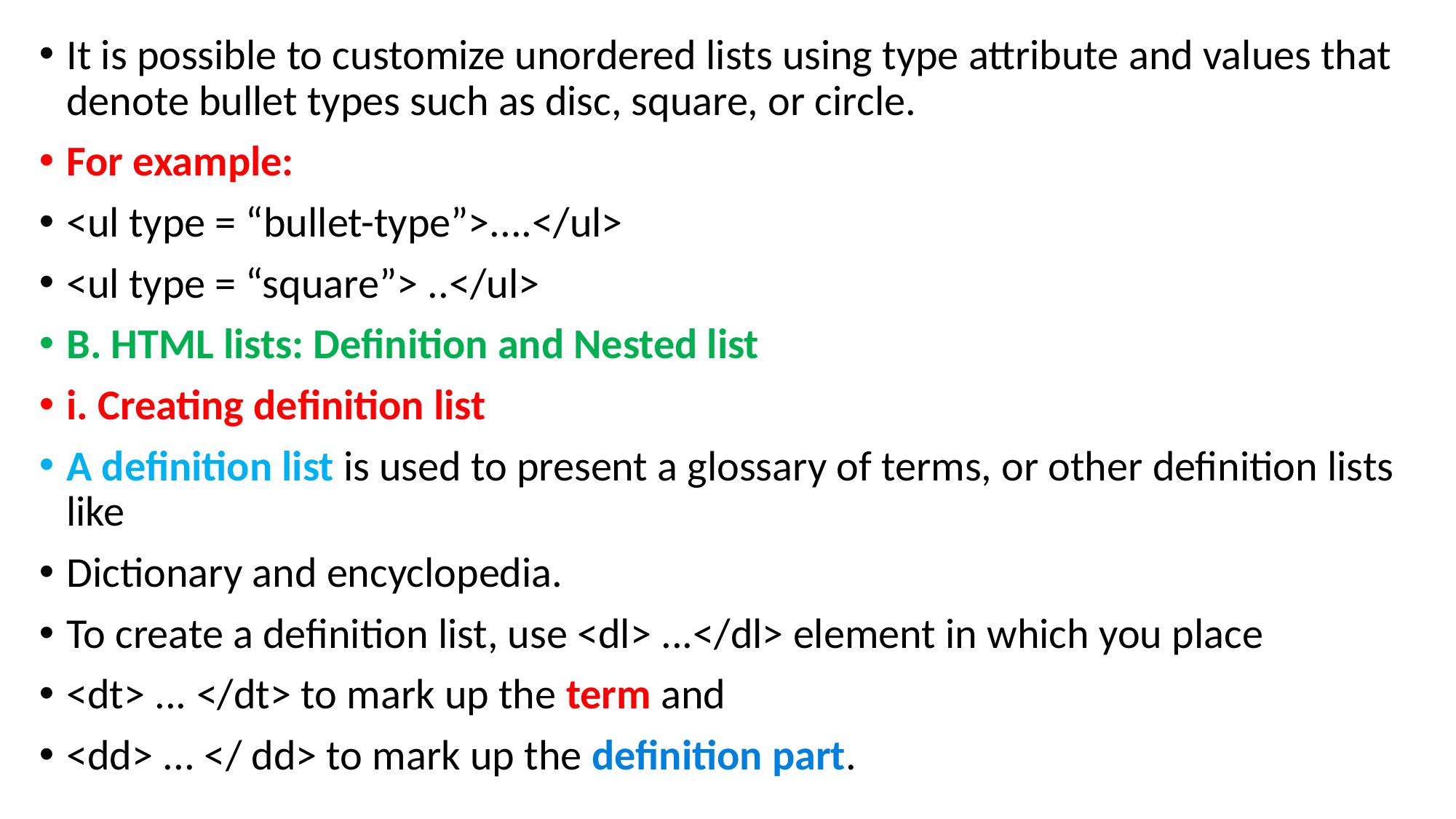

It is possible to customize unordered lists using type attribute and values that denote bullet types such as disc, square, or circle.
For example:
<ul type = “bullet-type”>....</ul>
<ul type = “square”> ..</ul>
B. HTML lists: Definition and Nested list
i. Creating definition list
A definition list is used to present a glossary of terms, or other definition lists like
Dictionary and encyclopedia.
To create a definition list, use <dl> ...</dl> element in which you place
<dt> ... </dt> to mark up the term and
<dd> ... </ dd> to mark up the definition part.